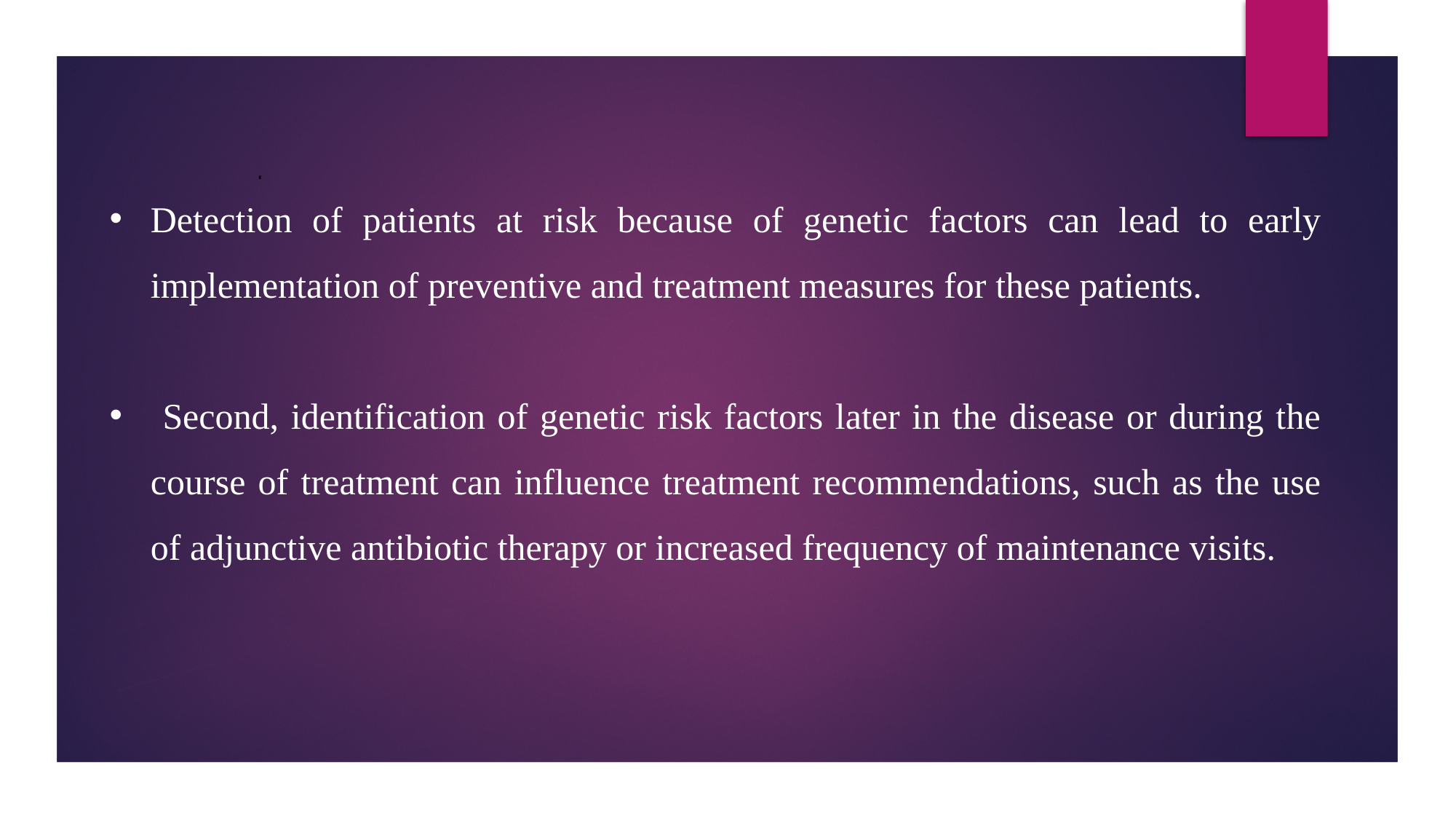

.
Detection of patients at risk because of genetic factors can lead to early implementation of preventive and treatment measures for these patients.

 Second, identification of genetic risk factors later in the disease or during the course of treatment can influence treatment recommendations, such as the use of adjunctive antibiotic therapy or increased frequency of maintenance visits.